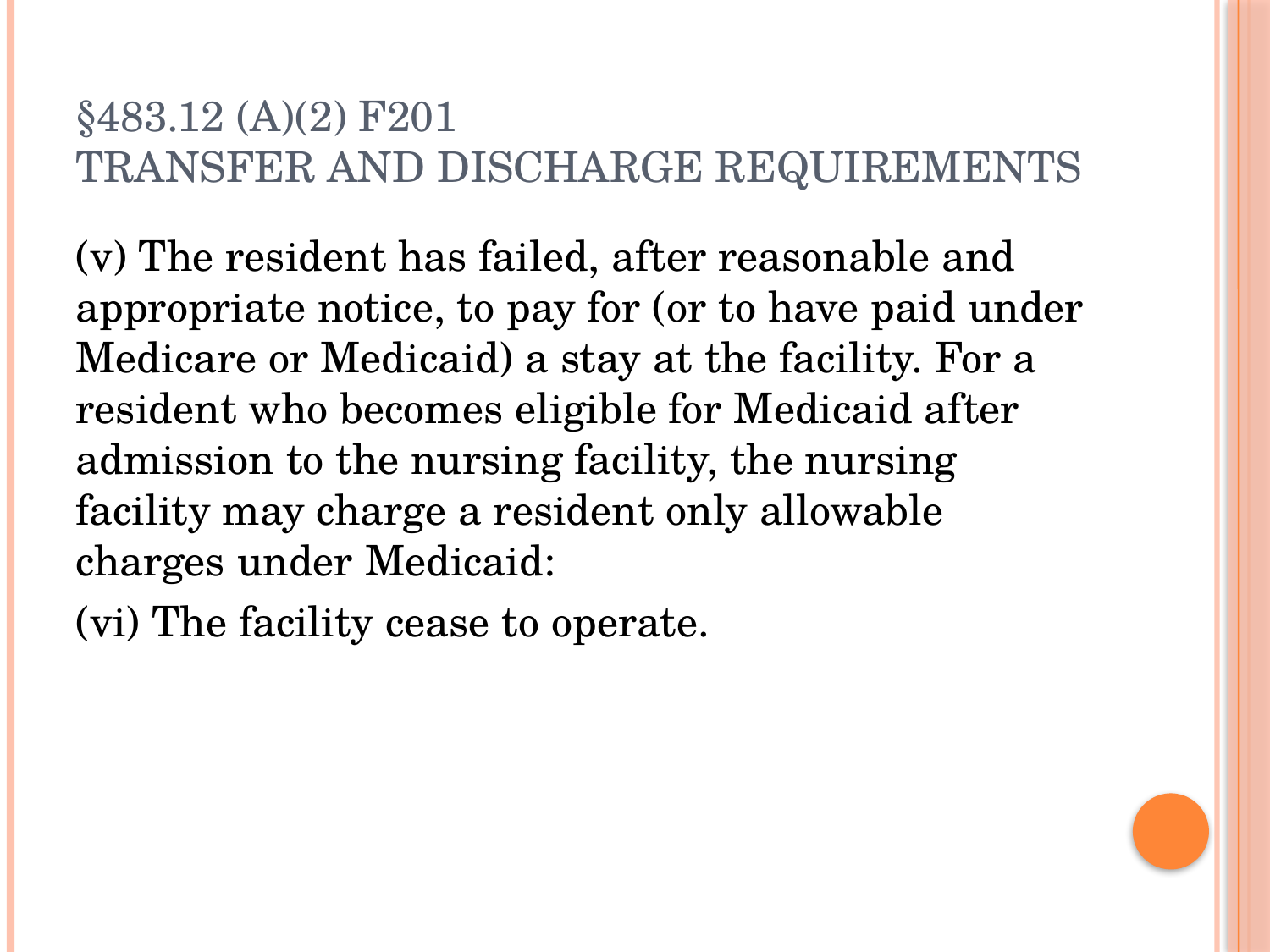

# §483.12 (a)(2) F201 Transfer and Discharge Requirements
(v) The resident has failed, after reasonable and appropriate notice, to pay for (or to have paid under Medicare or Medicaid) a stay at the facility. For a resident who becomes eligible for Medicaid after admission to the nursing facility, the nursing facility may charge a resident only allowable charges under Medicaid:
(vi) The facility cease to operate.